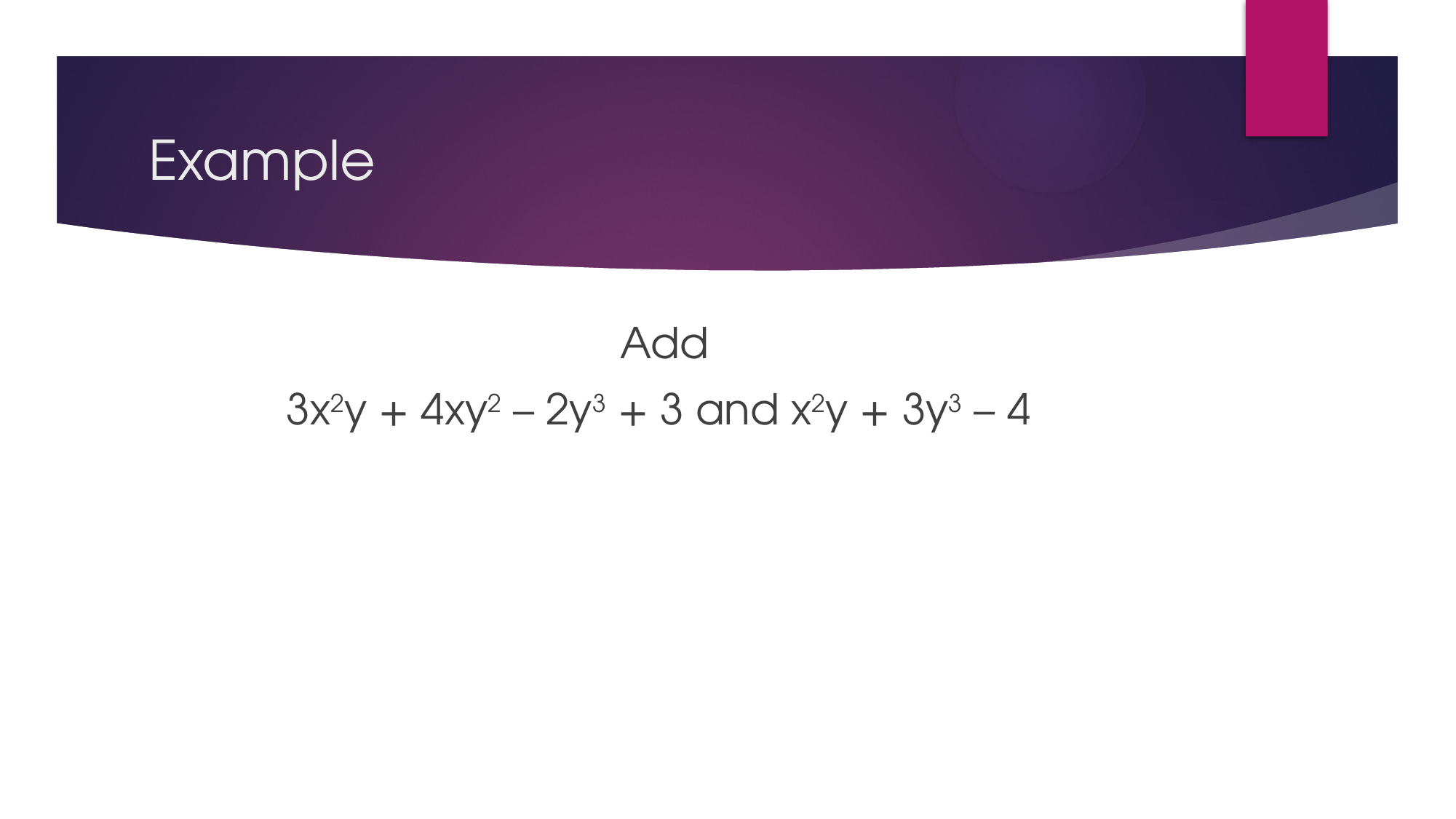

# Example
Add
3x2y + 4xy2 – 2y3 + 3 and x2y + 3y3 – 4